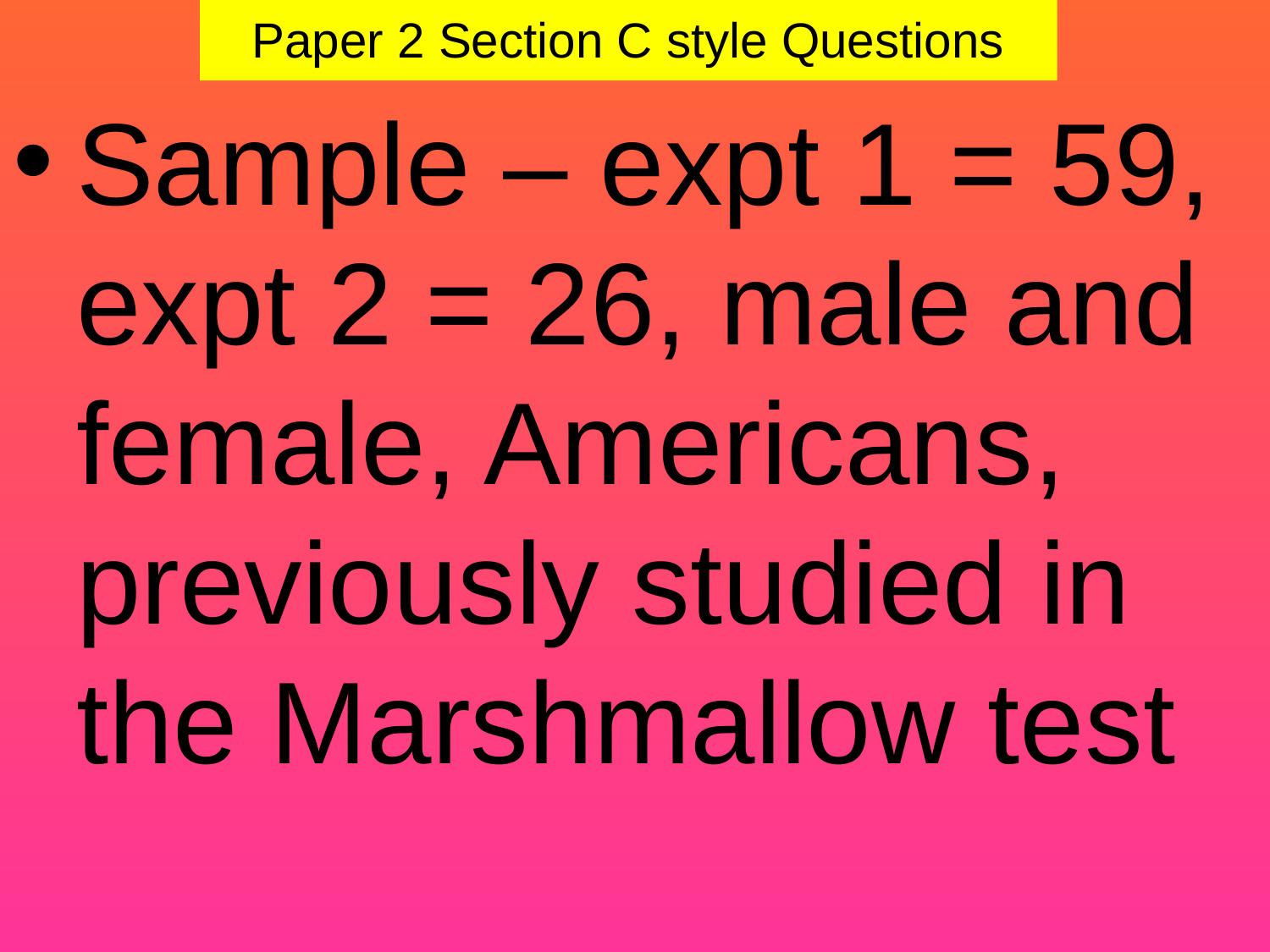

Paper 2 Section C style Questions
Sample – expt 1 = 59, expt 2 = 26, male and female, Americans, previously studied in the Marshmallow test